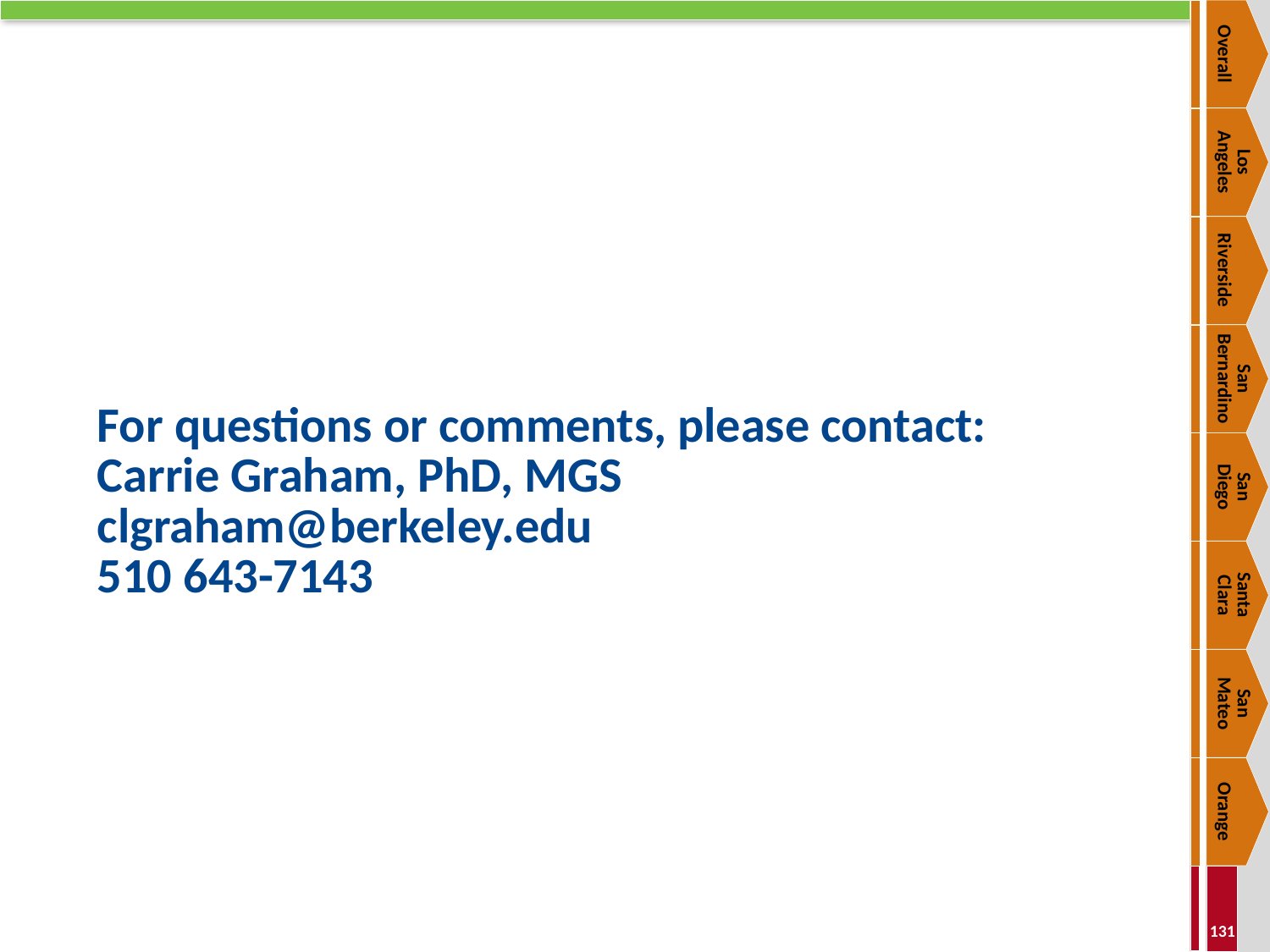

Overall
# For questions or comments, please contact: Carrie Graham, PhD, MGS clgraham@berkeley.edu 510 643-7143
Los
Angeles
Riverside
San Bernardino
San
Diego
Santa
Clara
San
Mateo
Orange